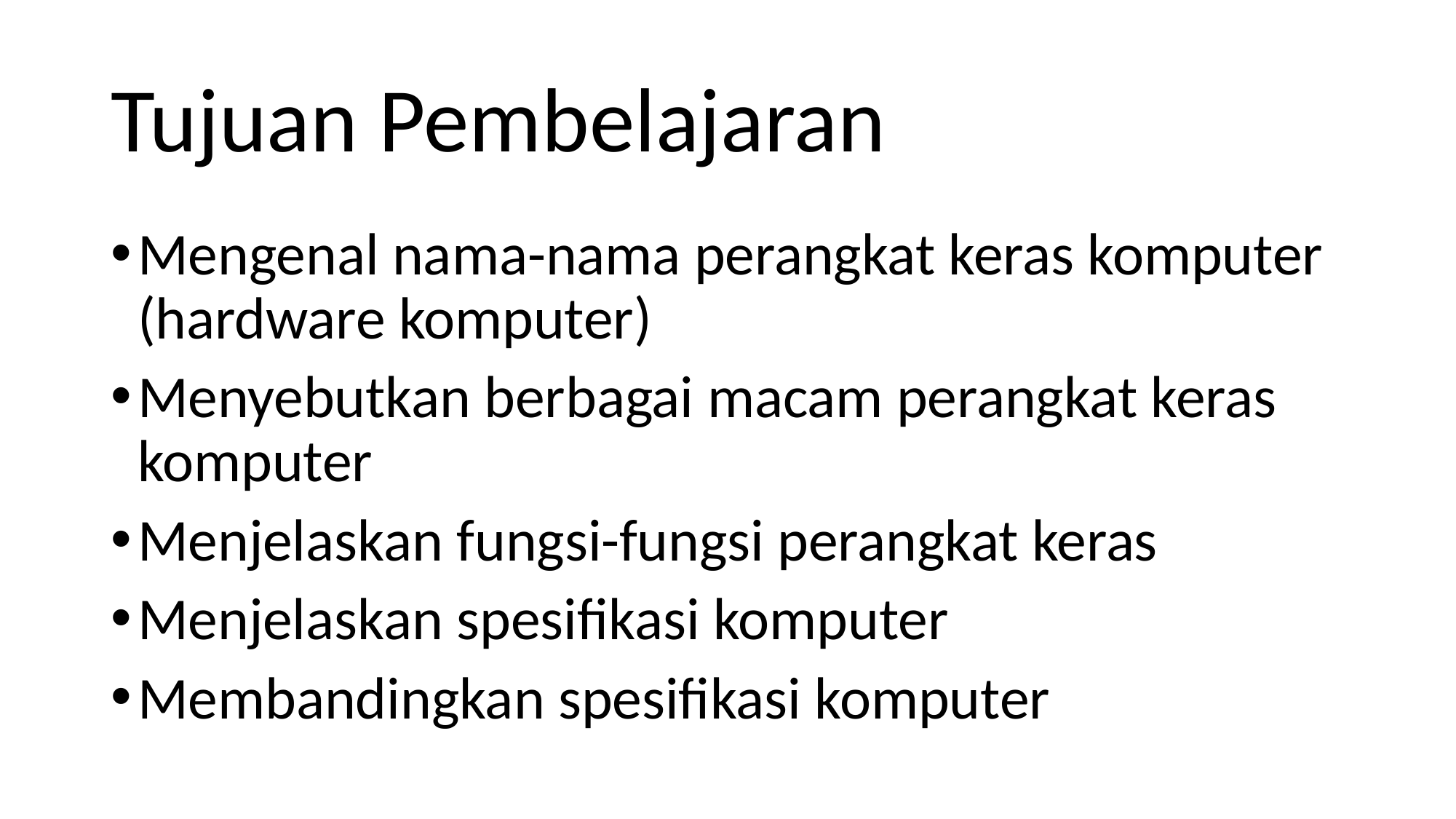

# Tujuan Pembelajaran
Mengenal nama-nama perangkat keras komputer (hardware komputer)
Menyebutkan berbagai macam perangkat keras komputer
Menjelaskan fungsi-fungsi perangkat keras
Menjelaskan spesifikasi komputer
Membandingkan spesifikasi komputer